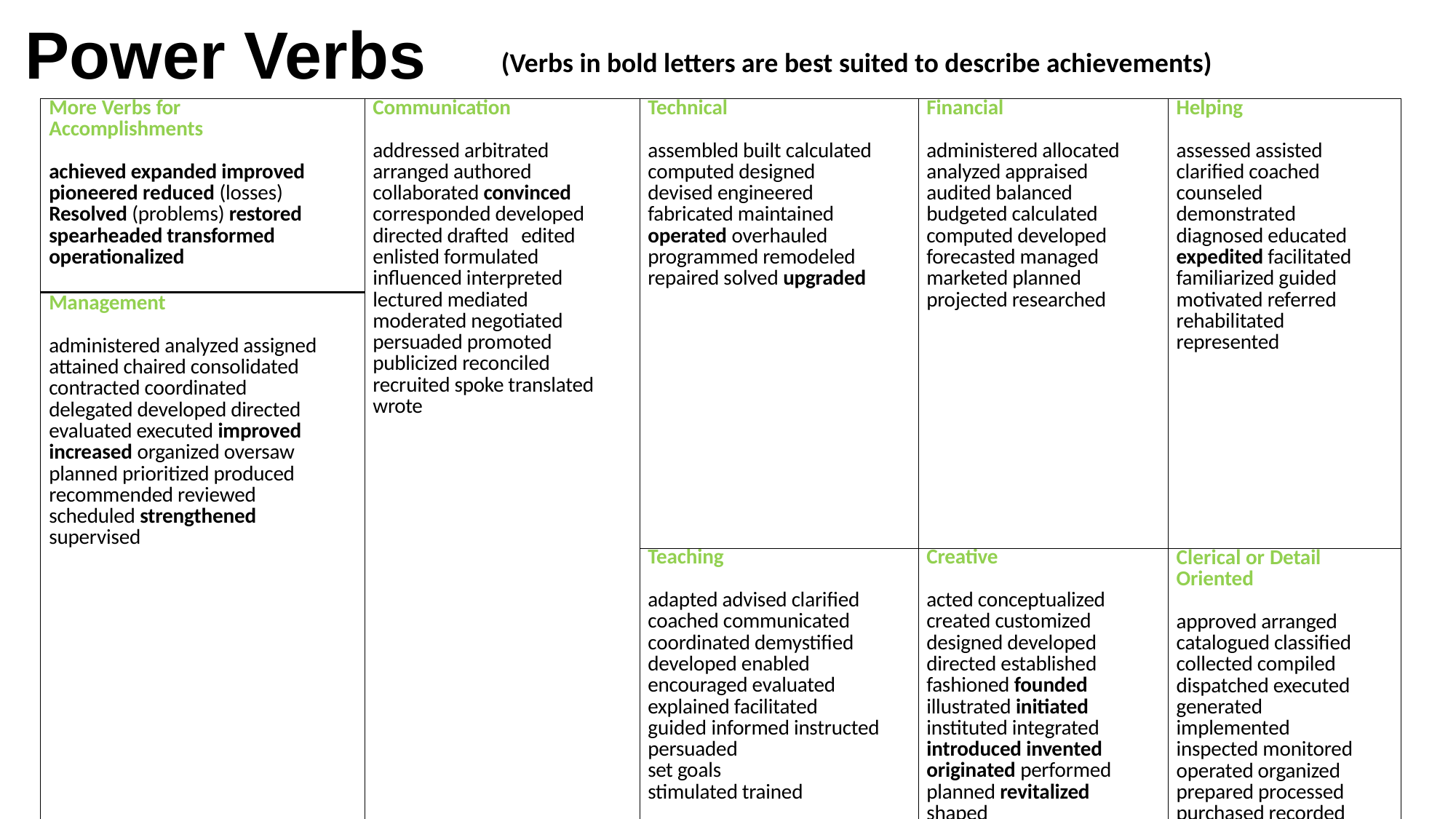

Power Verbs
(Verbs in bold letters are best suited to describe achievements)
| More Verbs for Accomplishments achieved expanded improved pioneered reduced (losses) Resolved (problems) restored spearheaded transformed operationalized | Communication addressed arbitrated arranged authored collaborated convinced corresponded developed directed drafted edited enlisted formulated influenced interpreted lectured mediated moderated negotiated persuaded promoted publicized reconciled recruited spoke translated wrote | Technical assembled built calculated computed designed devised engineered fabricated maintained operated overhauled programmed remodeled repaired solved upgraded | Financial administered allocated analyzed appraised audited balanced budgeted calculated computed developed forecasted managed marketed planned projected researched | Helping assessed assisted clarified coached counseled demonstrated diagnosed educated expedited facilitated familiarized guided motivated referred rehabilitated represented |
| --- | --- | --- | --- | --- |
| Management administered analyzed assigned attained chaired consolidated contracted coordinated delegated developed directed evaluated executed improved increased organized oversaw planned prioritized produced recommended reviewed scheduled strengthened supervised |  |  |  |  |
|  |  | Teaching adapted advised clarified coached communicated coordinated demystified developed enabled encouraged evaluated explained facilitated guided informed instructed persuaded set goals stimulated trained | Creative acted conceptualized created customized designed developed directed established fashioned founded illustrated initiated instituted integrated introduced invented originated performed planned revitalized shaped | Clerical or Detail Oriented approved arranged catalogued classified collected compiled dispatched executed generated implemented inspected monitored operated organized prepared processed purchased recorded retrieved screened specified systematized tabulated validated |
|  | Research clarified collected critiqued diagnosed evaluated examined extracted identified inspected interpreted interviewed investigated organized reviewed summarized surveyed systematized |  |  |  |